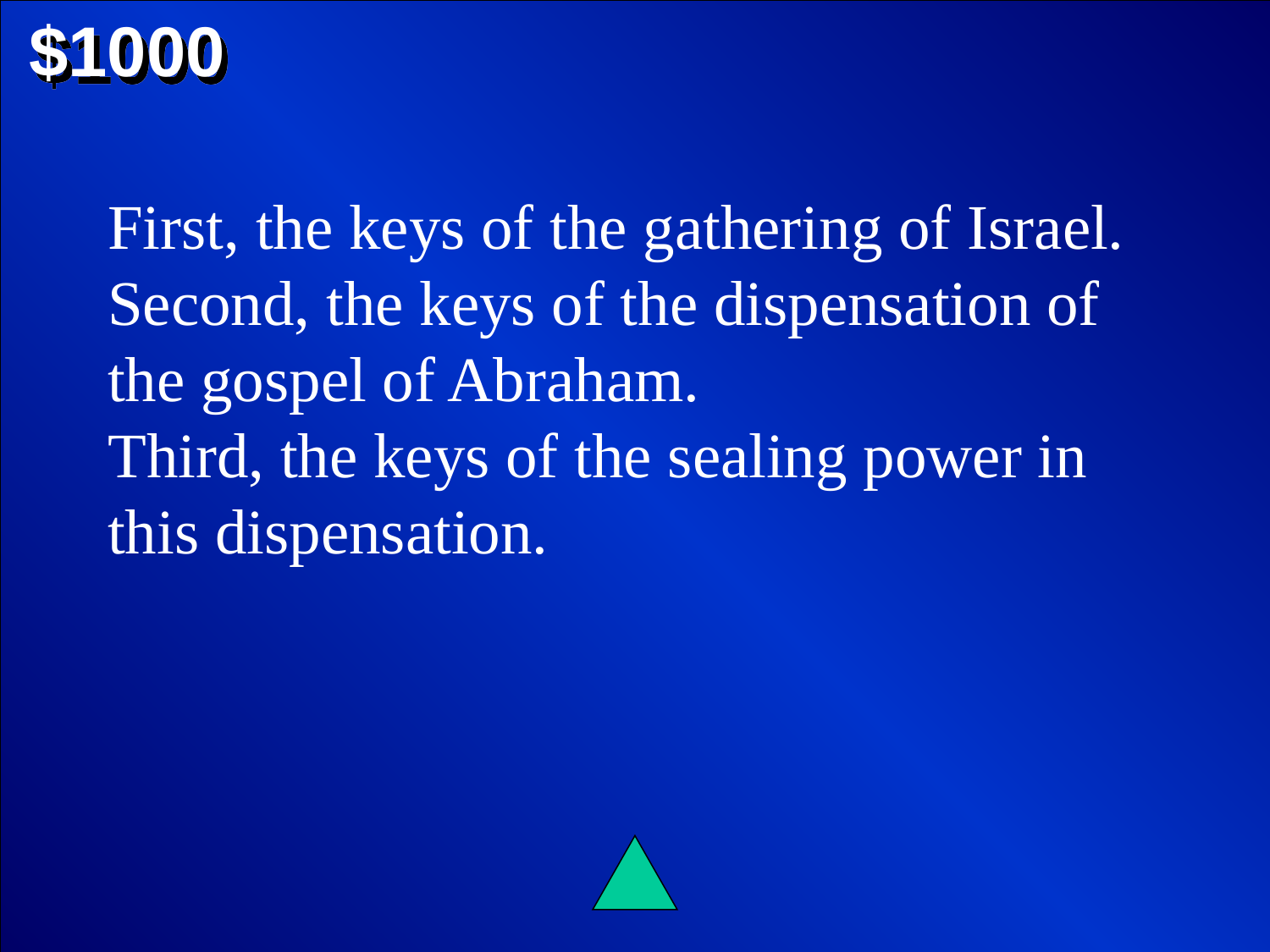

$1000
First, the keys of the gathering of Israel. Second, the keys of the dispensation of the gospel of Abraham.
Third, the keys of the sealing power in this dispensation.